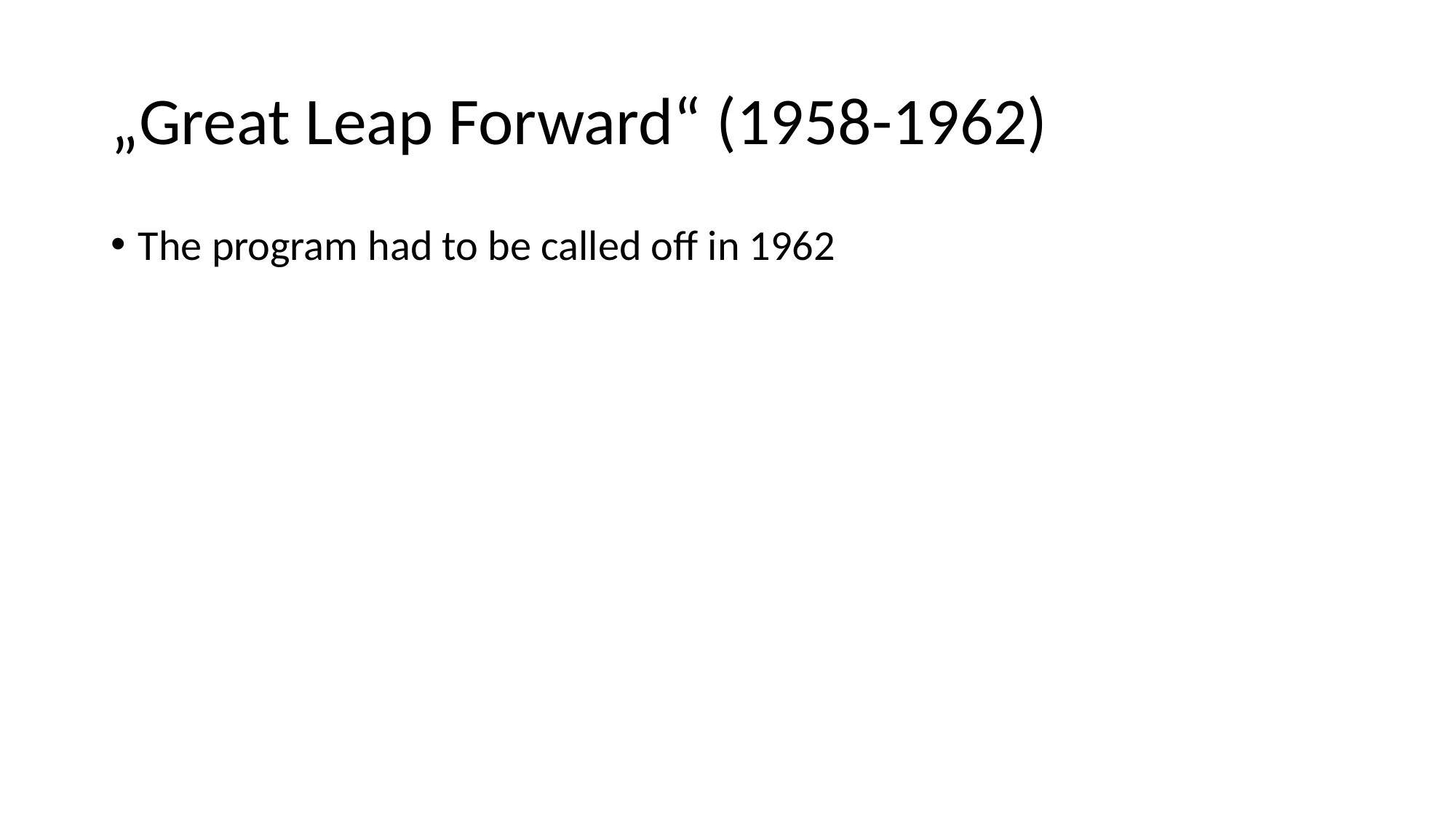

# „Great Leap Forward“ (1958-1962)
The program had to be called off in 1962